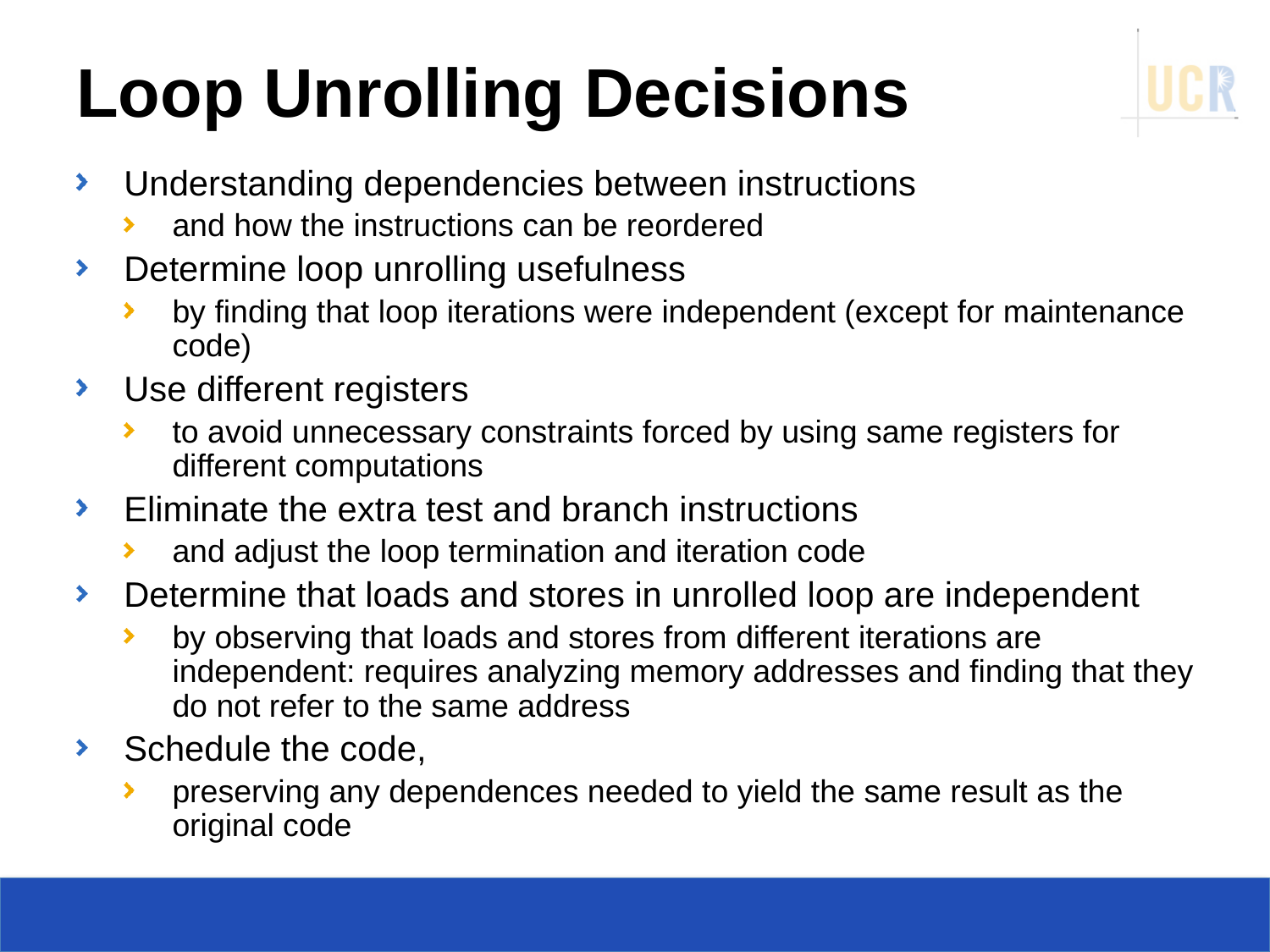

# Loop Unrolling Decisions
Understanding dependencies between instructions
and how the instructions can be reordered
Determine loop unrolling usefulness
by finding that loop iterations were independent (except for maintenance code)
Use different registers
to avoid unnecessary constraints forced by using same registers for different computations
Eliminate the extra test and branch instructions
and adjust the loop termination and iteration code
Determine that loads and stores in unrolled loop are independent
by observing that loads and stores from different iterations are independent: requires analyzing memory addresses and finding that they do not refer to the same address
Schedule the code,
preserving any dependences needed to yield the same result as the original code